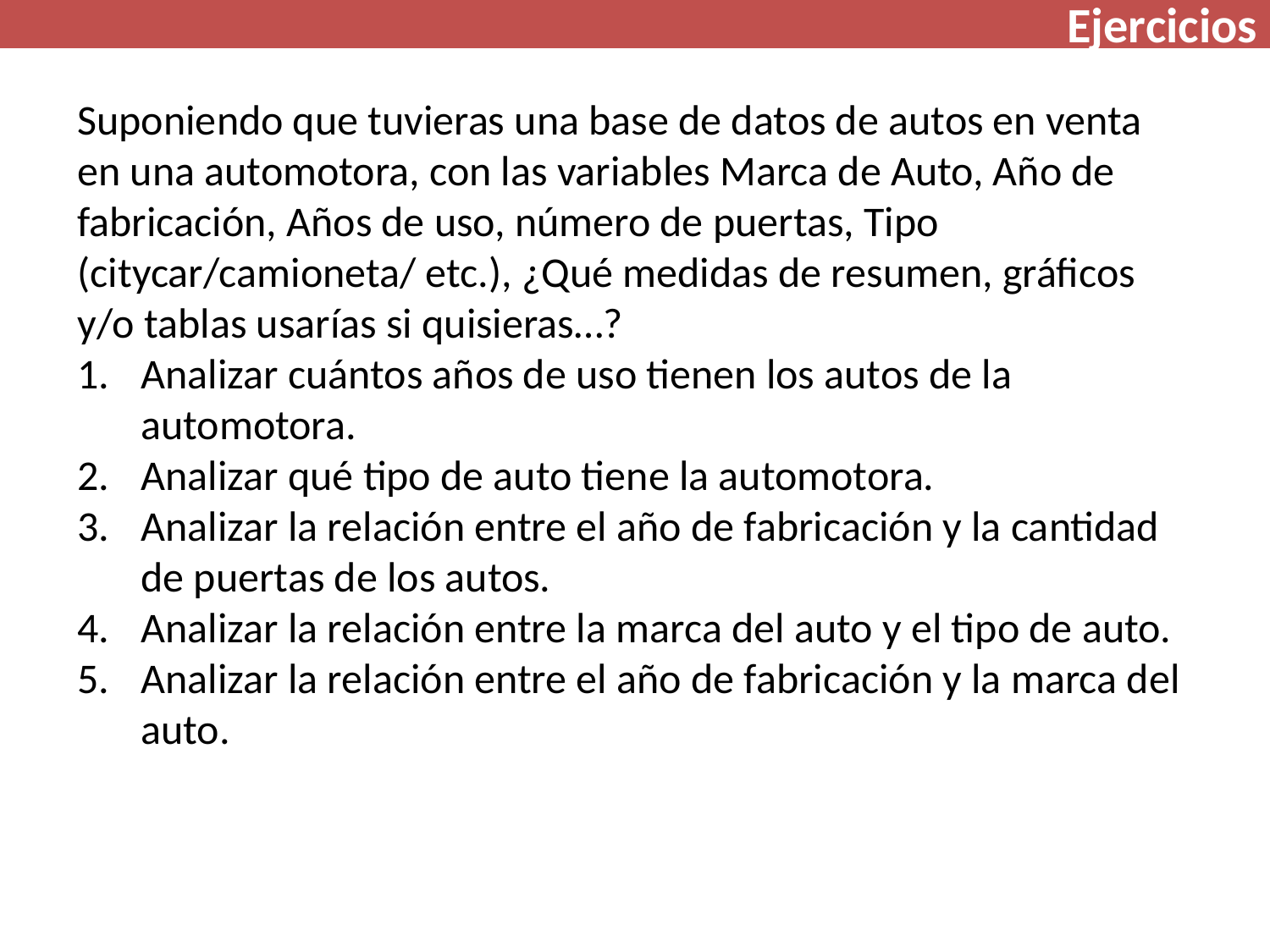

Ejercicios
Suponiendo que tuvieras una base de datos de autos en venta en una automotora, con las variables Marca de Auto, Año de fabricación, Años de uso, número de puertas, Tipo (citycar/camioneta/ etc.), ¿Qué medidas de resumen, gráficos y/o tablas usarías si quisieras…?
Analizar cuántos años de uso tienen los autos de la automotora.
Analizar qué tipo de auto tiene la automotora.
Analizar la relación entre el año de fabricación y la cantidad de puertas de los autos.
Analizar la relación entre la marca del auto y el tipo de auto.
Analizar la relación entre el año de fabricación y la marca del auto.